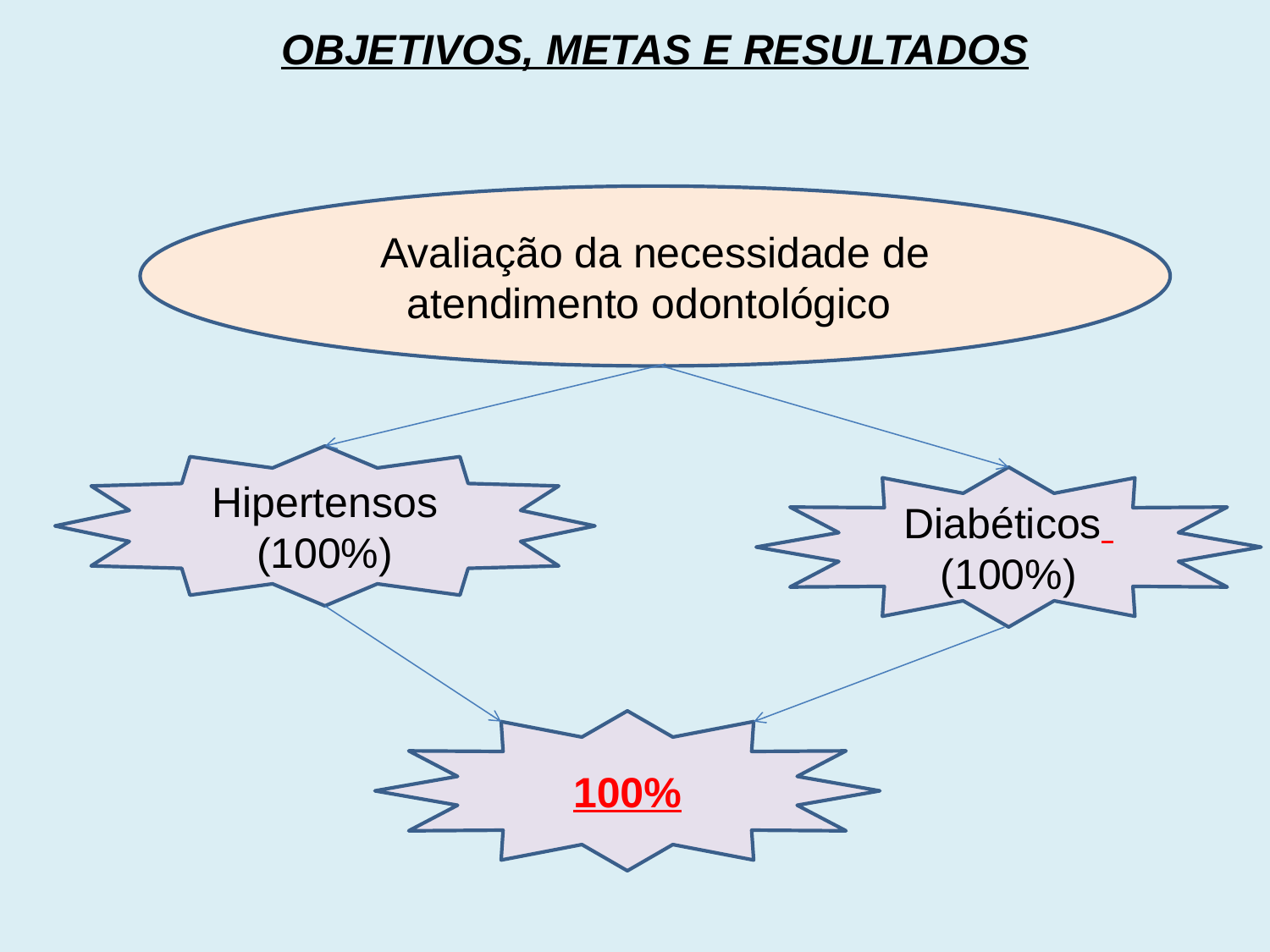

OBJETIVOS, METAS E RESULTADOS
Avaliação da necessidade de atendimento odontológico
Hipertensos
(100%)
Diabéticos
(100%)
100%